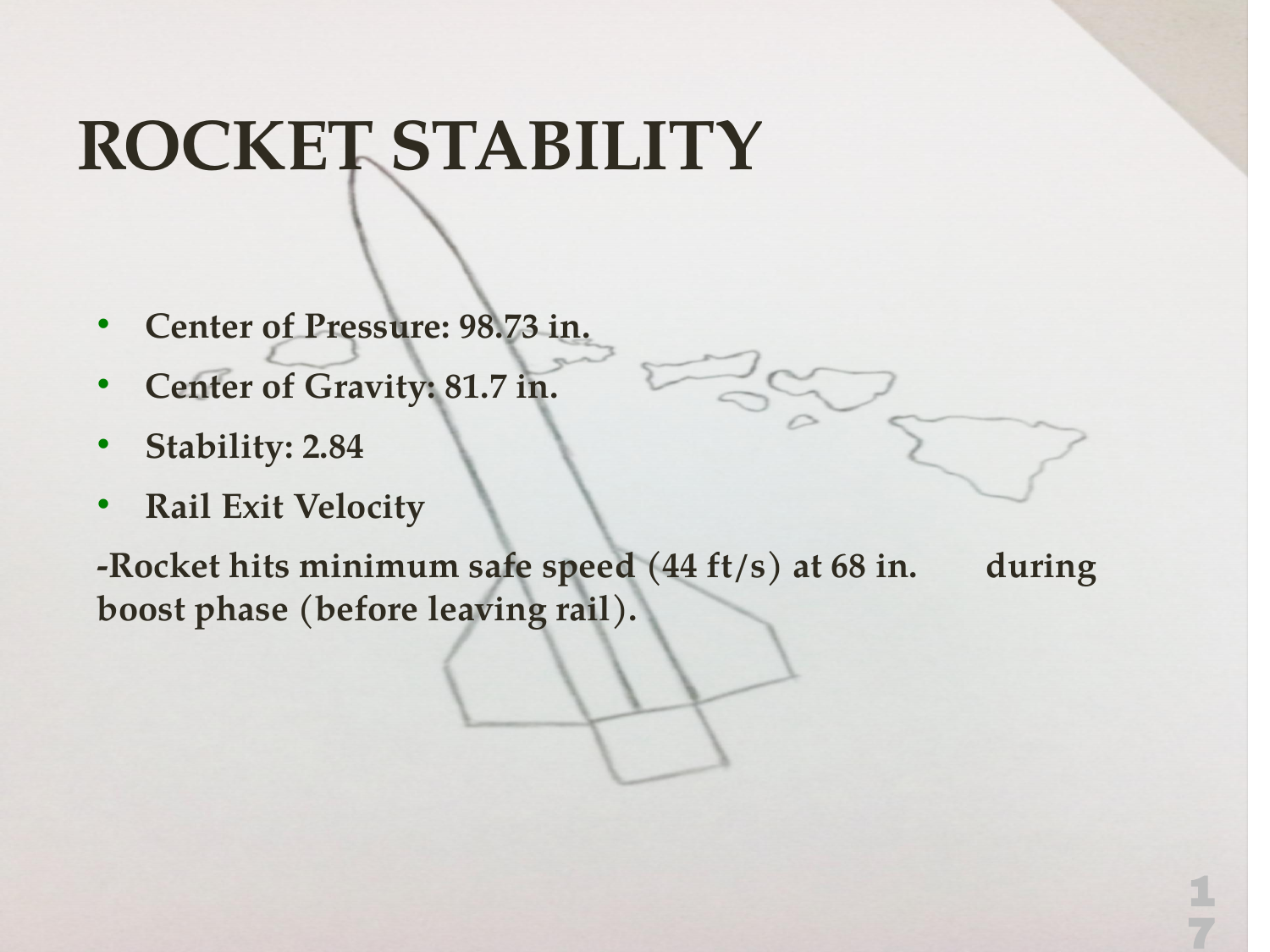

# Rocket Stability

Center of Pressure: 98.73 in.
Center of Gravity: 81.7 in.
Stability: 2.84
Rail Exit Velocity
-Rocket hits minimum safe speed (44 ft/s) at 68 in. 	during boost phase (before leaving rail).

17